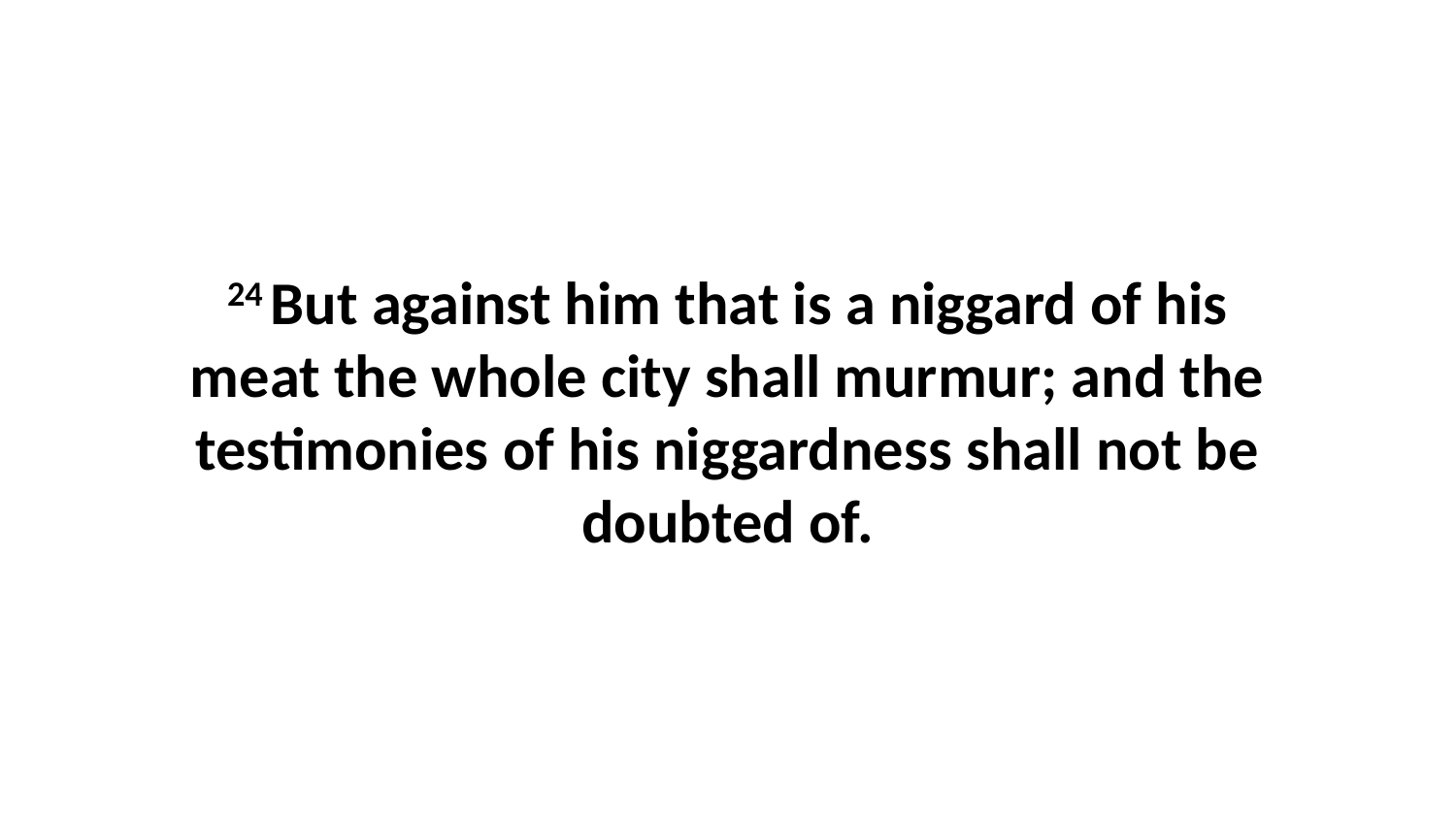

24 But against him that is a niggard of his meat the whole city shall murmur; and the testimonies of his niggardness shall not be doubted of.